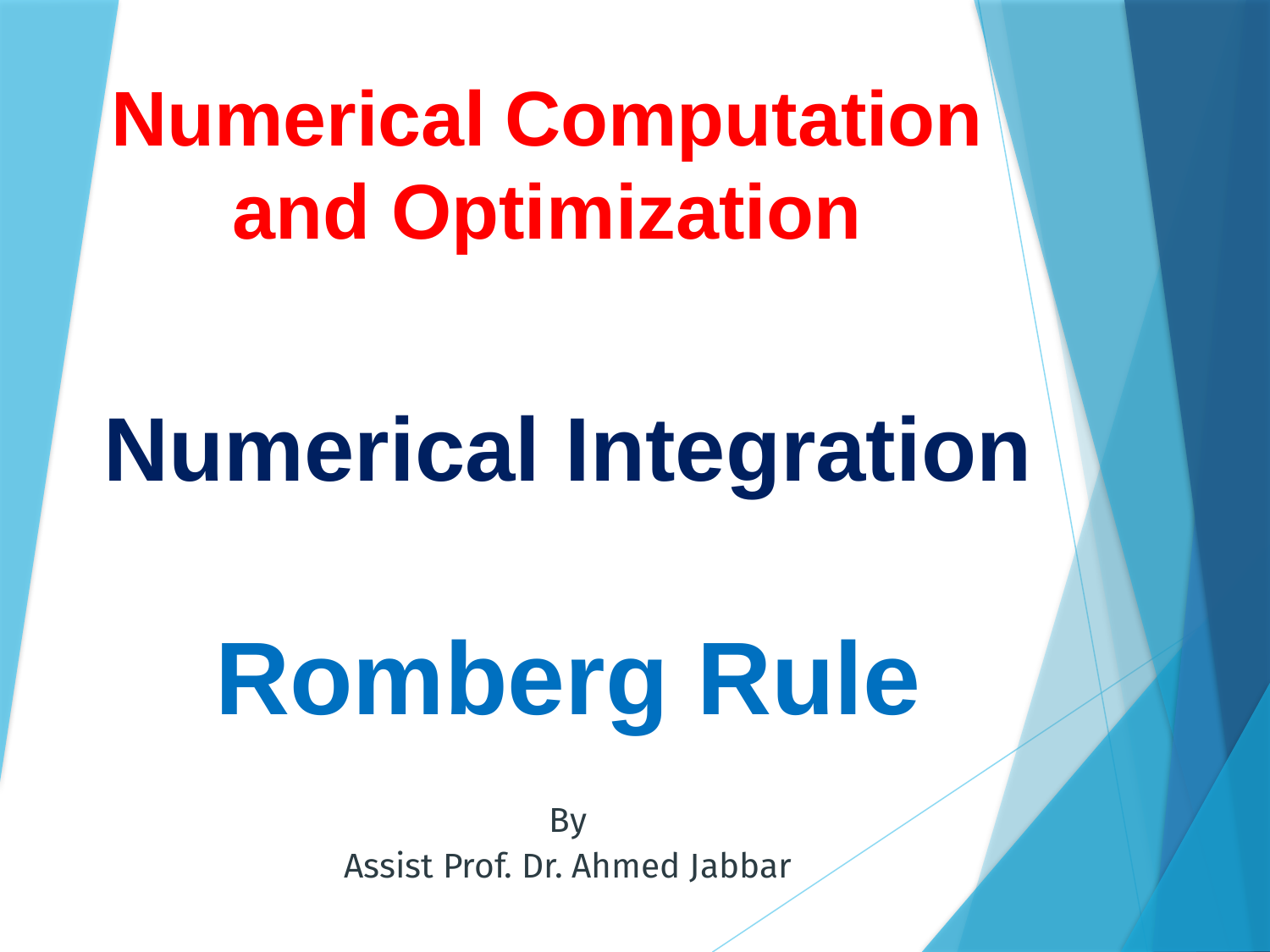

# Numerical Computation and Optimization
Numerical Integration

Romberg Rule

By
Assist Prof. Dr. Ahmed Jabbar